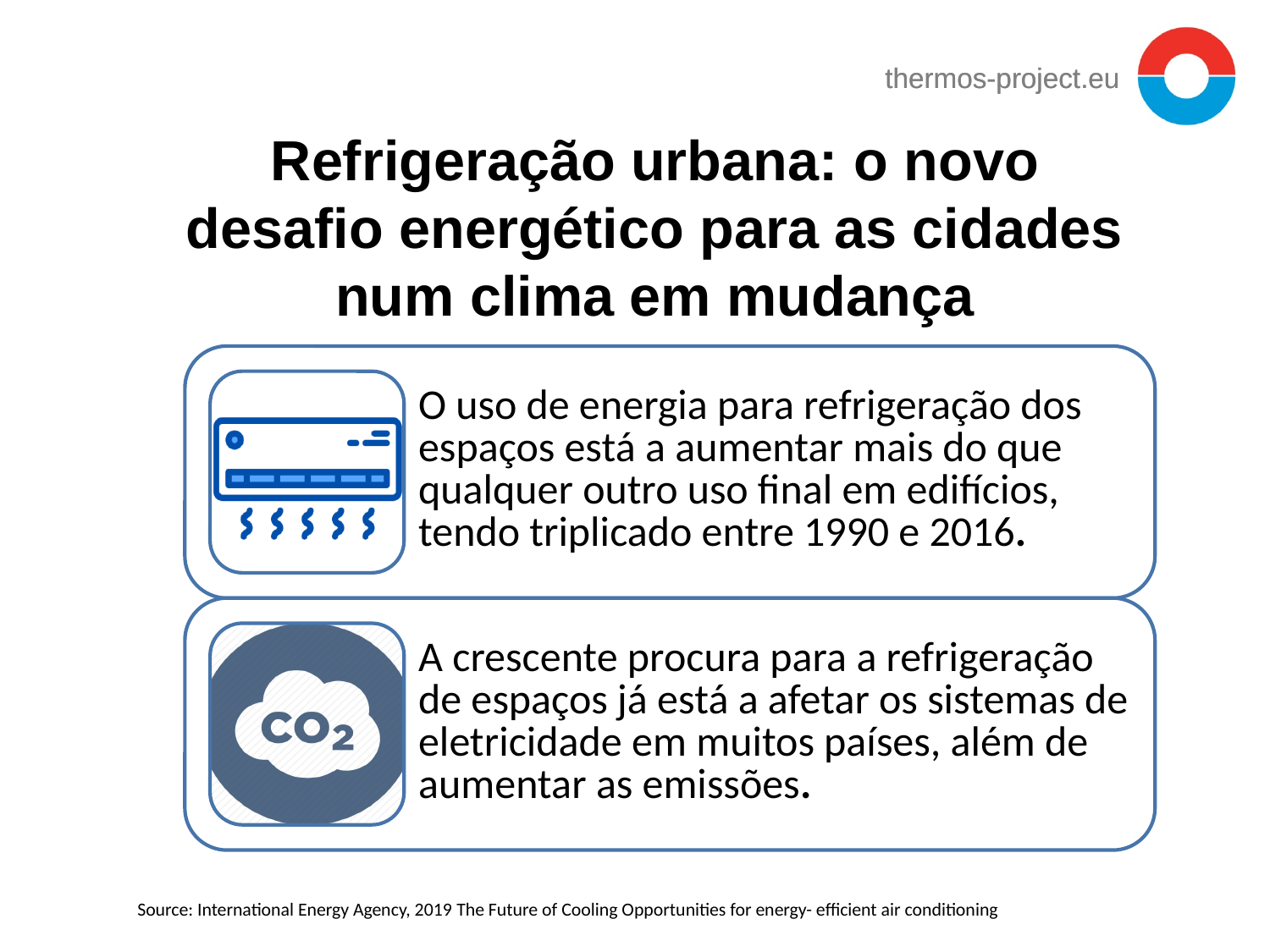

# Refrigeração urbana: o novo desafio energético para as cidades num clima em mudança
O uso de energia para refrigeração dos espaços está a aumentar mais do que qualquer outro uso final em edifícios, tendo triplicado entre 1990 e 2016.
A crescente procura para a refrigeração de espaços já está a afetar os sistemas de eletricidade em muitos países, além de aumentar as emissões.
Source: International Energy Agency, 2019 The Future of Cooling Opportunities for energy- efficient air conditioning